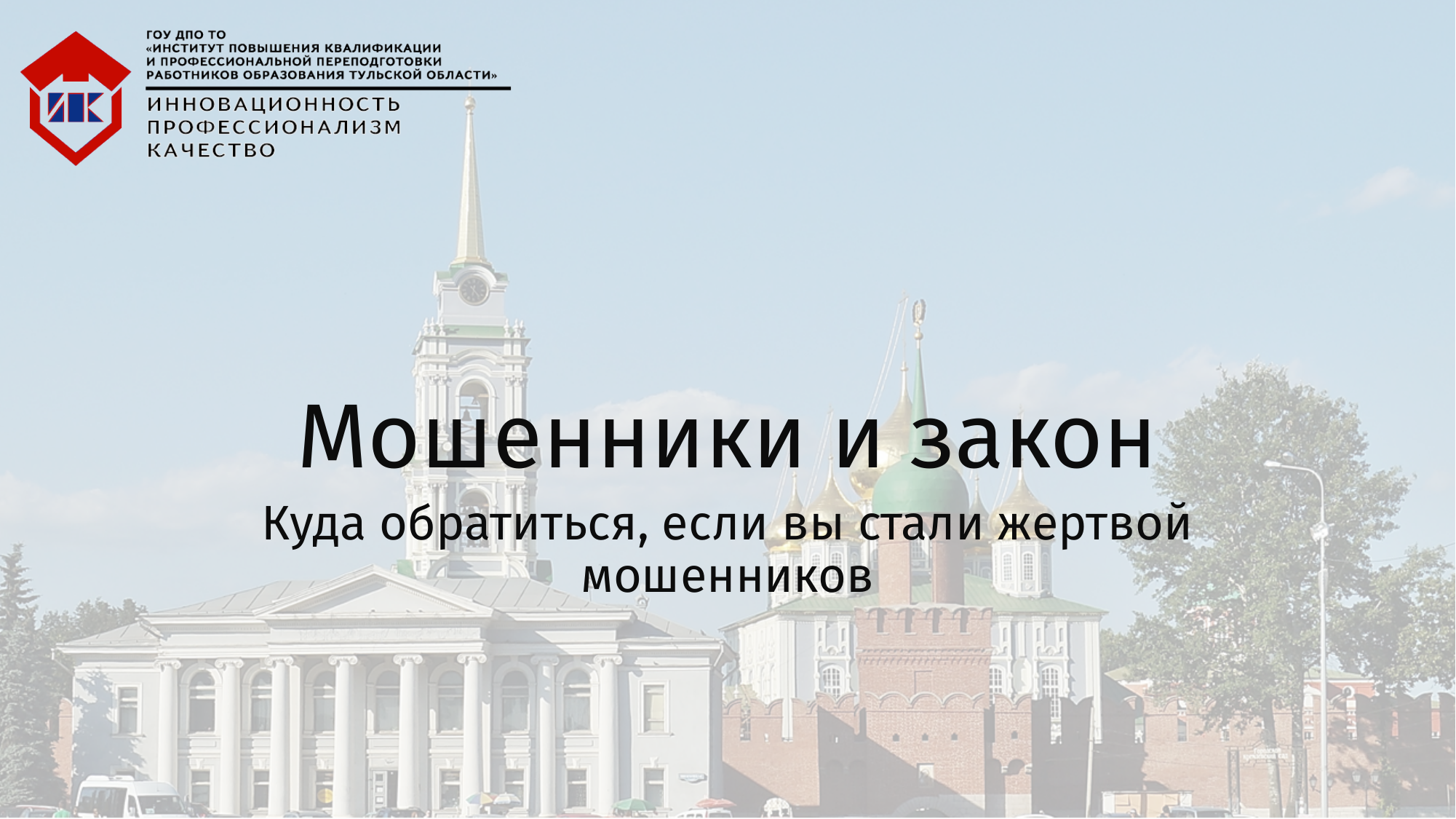

# Мошенники и закон
Куда обратиться, если вы стали жертвой мошенников